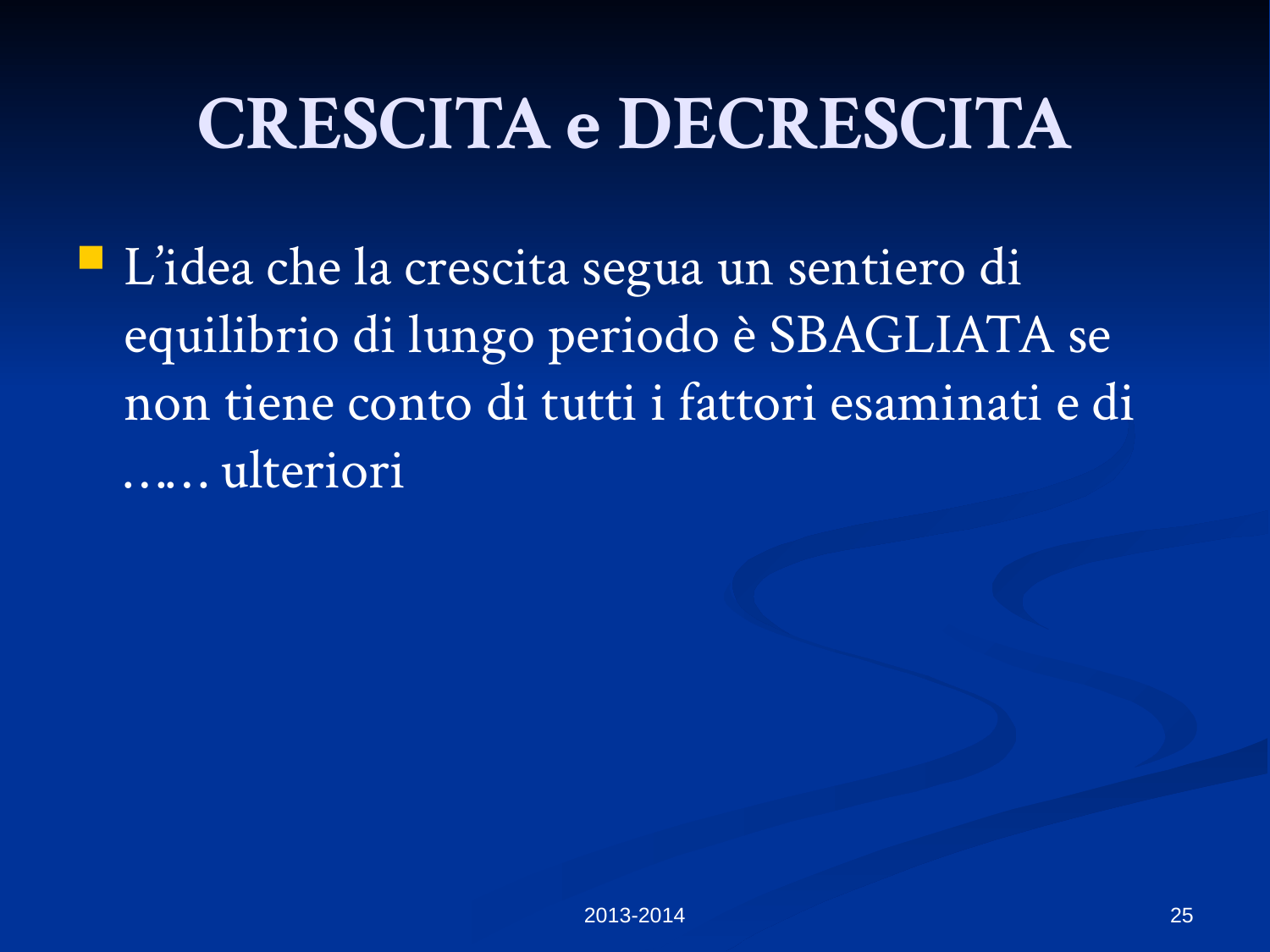

# CRESCITA e DECRESCITA
L’idea che la crescita segua un sentiero di equilibrio di lungo periodo è SBAGLIATA se non tiene conto di tutti i fattori esaminati e di …… ulteriori

2013-2014
25